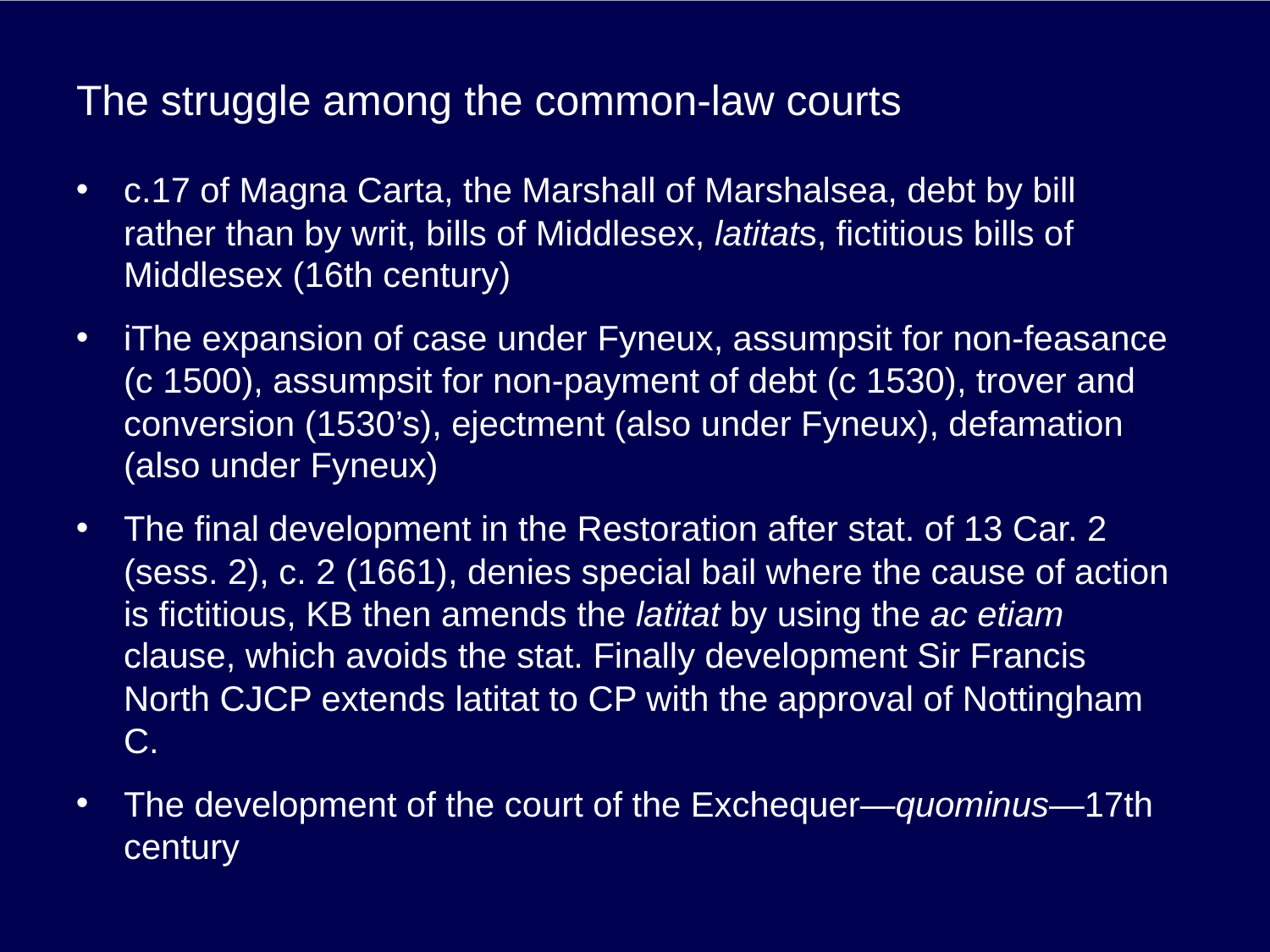

# The struggle among the common-law courts
c.17 of Magna Carta, the Marshall of Marshalsea, debt by bill rather than by writ, bills of Middlesex, latitats, fictitious bills of Middlesex (16th century)

iThe expansion of case under Fyneux, assumpsit for non-feasance (c 1500), assumpsit for non-payment of debt (c 1530), trover and conversion (1530’s), ejectment (also under Fyneux), defamation (also under Fyneux)

The final development in the Restoration after stat. of 13 Car. 2 (sess. 2), c. 2 (1661), denies special bail where the cause of action is fictitious, KB then amends the latitat by using the ac etiam clause, which avoids the stat. Finally development Sir Francis North CJCP extends latitat to CP with the approval of Nottingham C.

The development of the court of the Exchequer—quominus—17th century